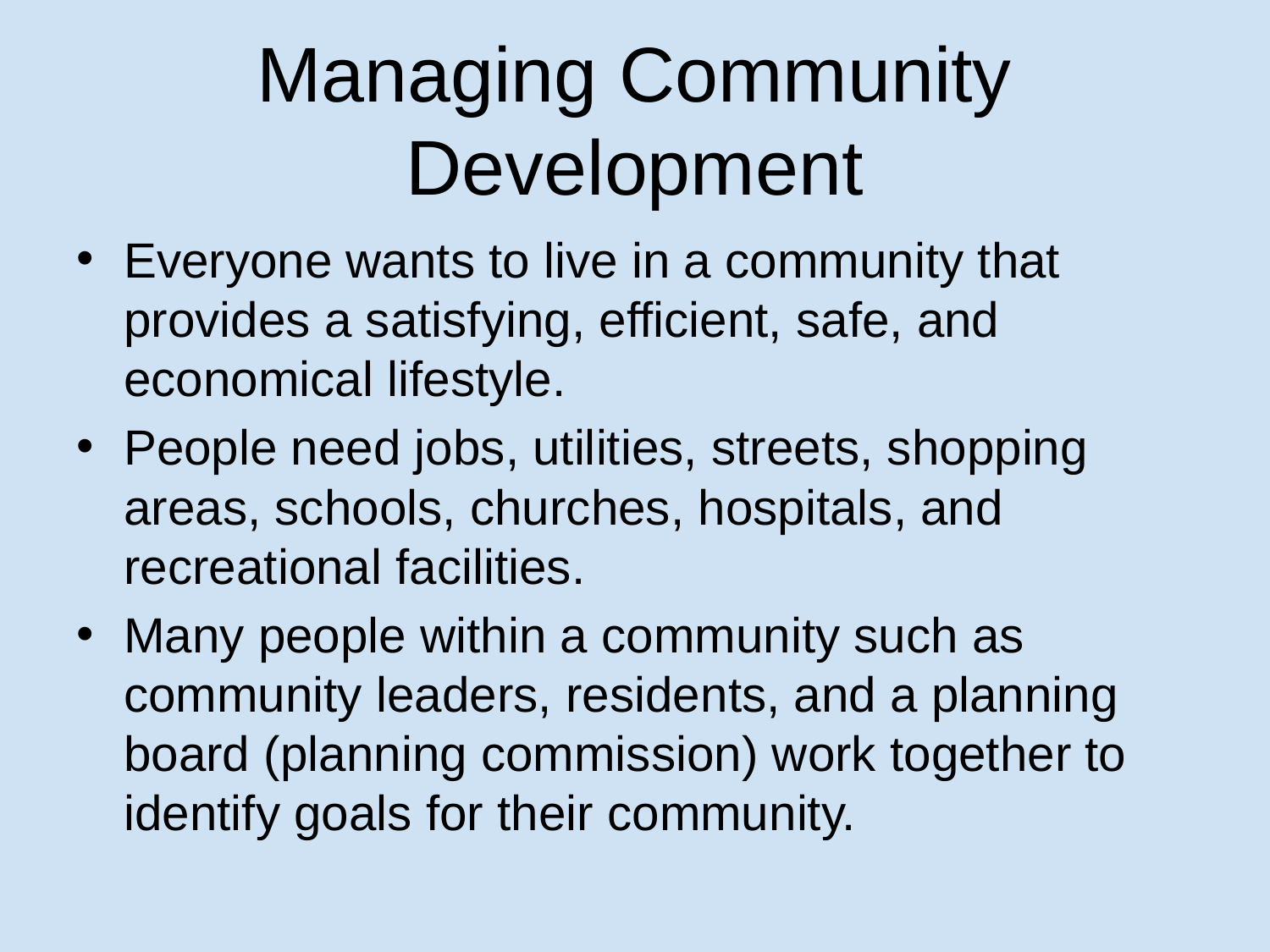

# Managing Community Development
Everyone wants to live in a community that provides a satisfying, efficient, safe, and economical lifestyle.
People need jobs, utilities, streets, shopping areas, schools, churches, hospitals, and recreational facilities.
Many people within a community such as community leaders, residents, and a planning board (planning commission) work together to identify goals for their community.